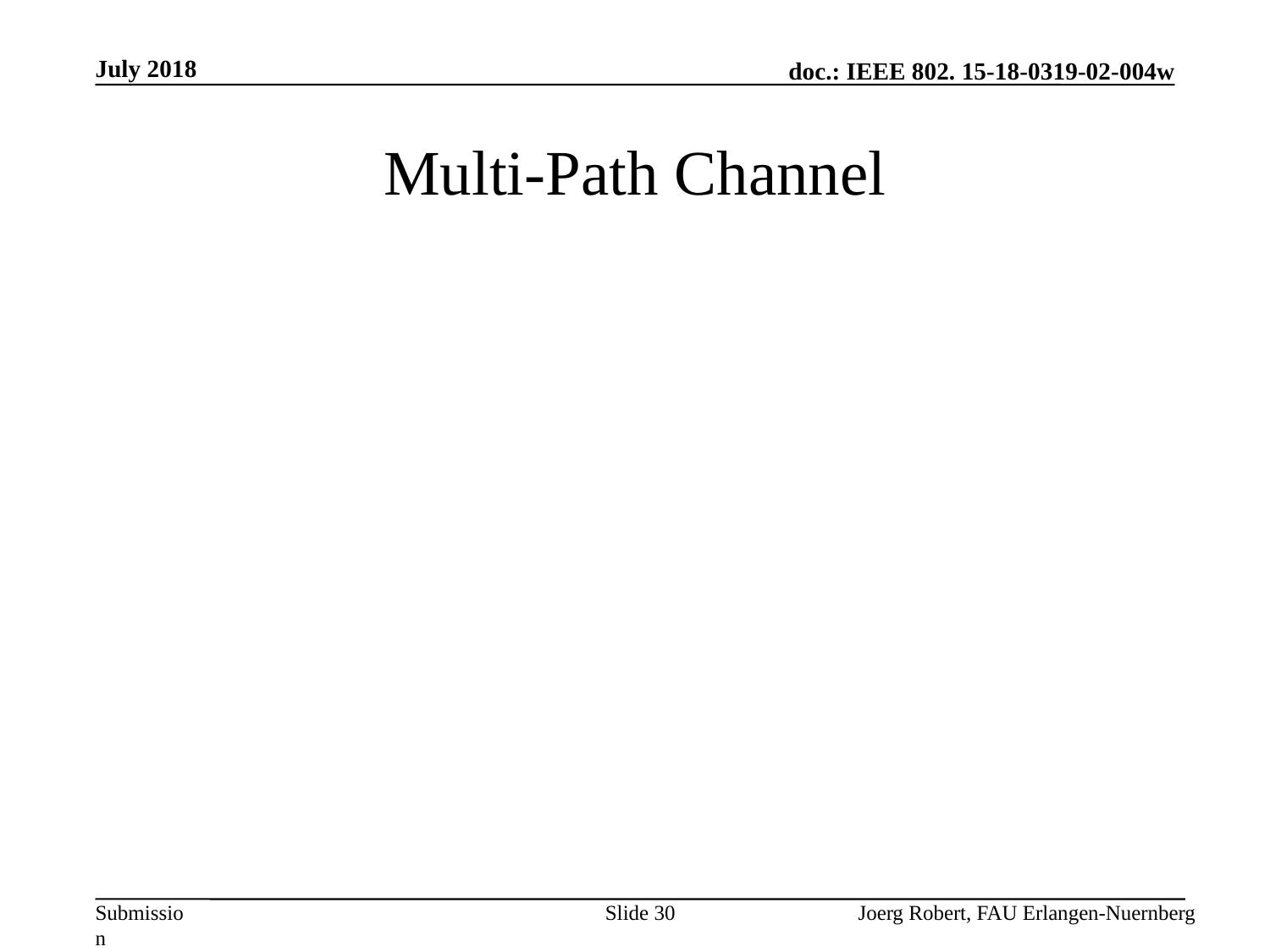

July 2018
# Multi-Path Channel

Slide 30
Joerg Robert, FAU Erlangen-Nuernberg